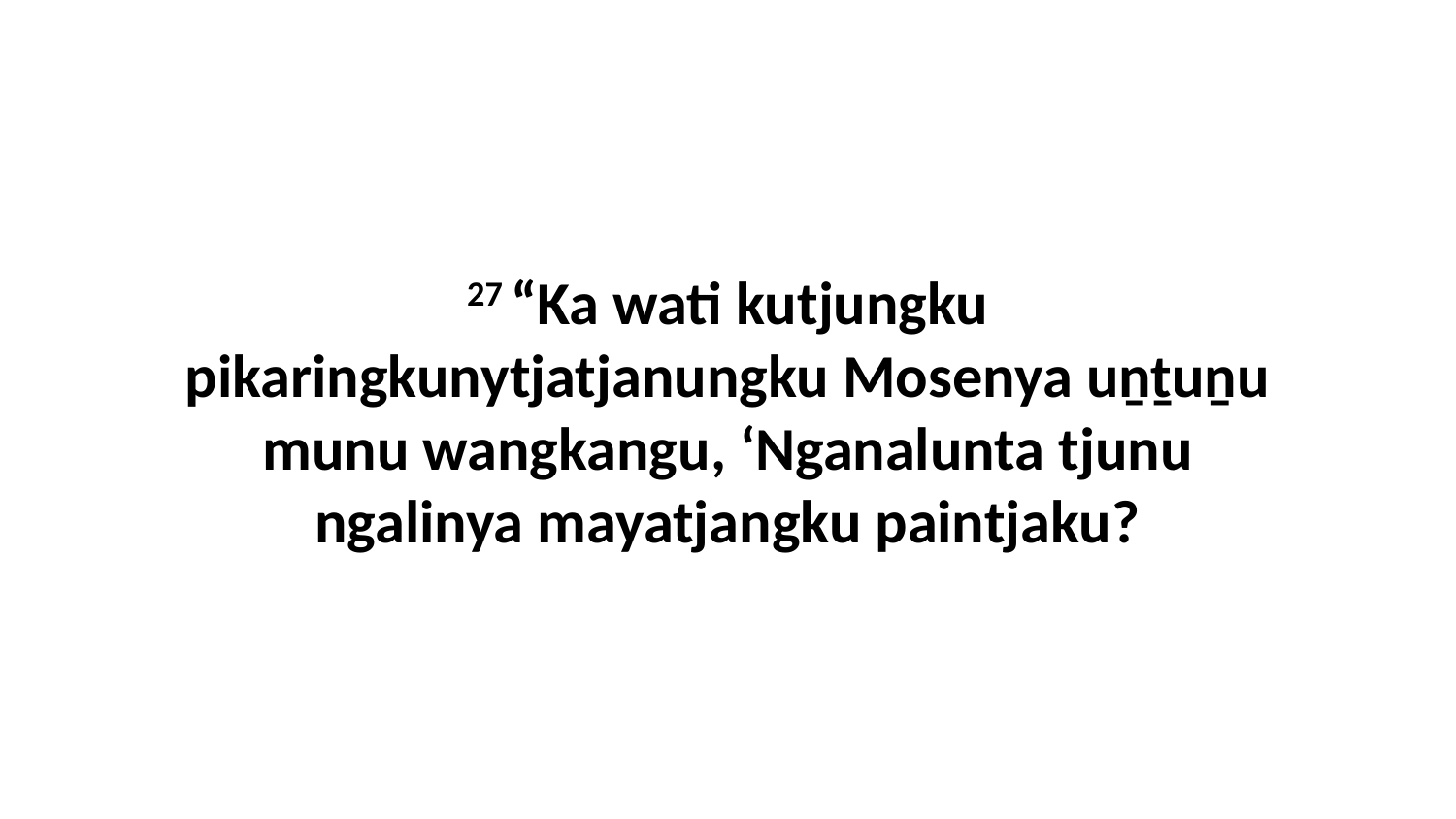

27 “Ka wati kutjungku pikaringkunytjatjanungku Mosenya uṉṯuṉu munu wangkangu, ‘Nganalunta tjunu ngalinya mayatjangku paintjaku?